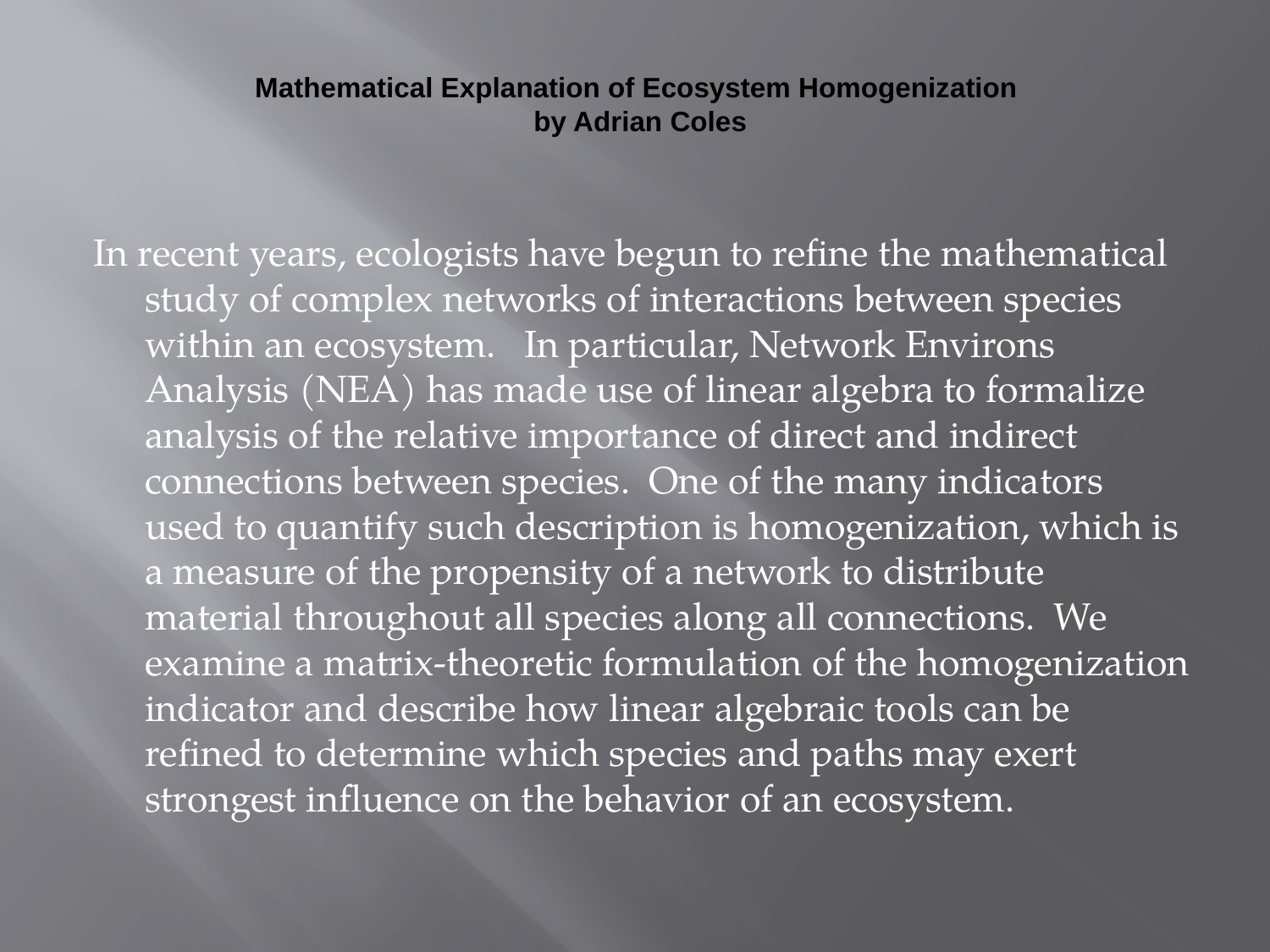

# Mathematical Explanation of Ecosystem Homogenization  by Adrian Coles
In recent years, ecologists have begun to refine the mathematical study of complex networks of interactions between species within an ecosystem.   In particular, Network Environs Analysis (NEA) has made use of linear algebra to formalize analysis of the relative importance of direct and indirect connections between species.  One of the many indicators used to quantify such description is homogenization, which is a measure of the propensity of a network to distribute material throughout all species along all connections.  We examine a matrix-theoretic formulation of the homogenization indicator and describe how linear algebraic tools can be refined to determine which species and paths may exert strongest influence on the behavior of an ecosystem.